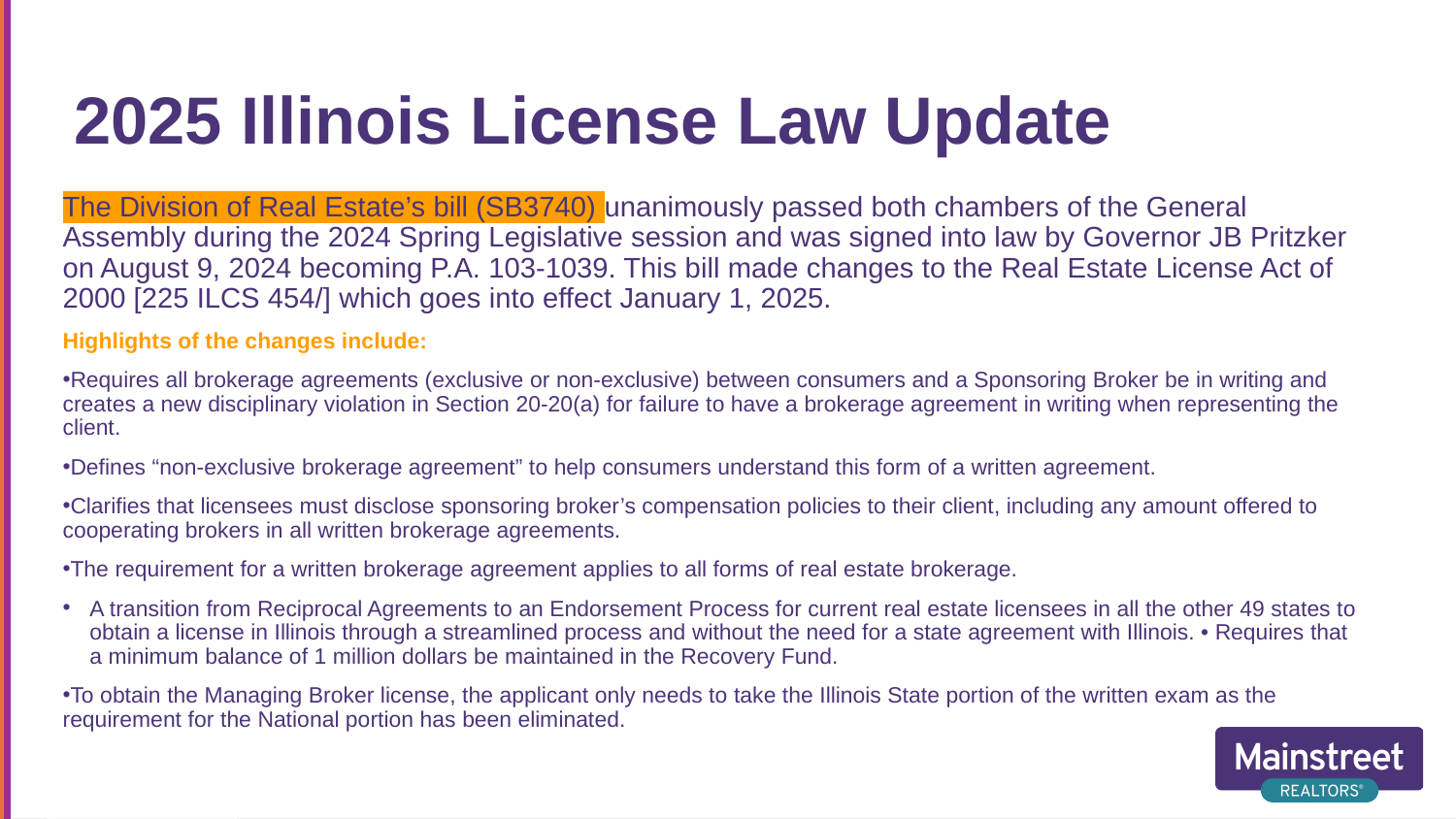

# 2025 Illinois License Law Update
The Division of Real Estate’s bill (SB3740) unanimously passed both chambers of the General Assembly during the 2024 Spring Legislative session and was signed into law by Governor JB Pritzker on August 9, 2024 becoming P.A. 103-1039. This bill made changes to the Real Estate License Act of 2000 [225 ILCS 454/] which goes into effect January 1, 2025.
Highlights of the changes include:
Requires all brokerage agreements (exclusive or non-exclusive) between consumers and a Sponsoring Broker be in writing and creates a new disciplinary violation in Section 20-20(a) for failure to have a brokerage agreement in writing when representing the client.
Defines “non-exclusive brokerage agreement” to help consumers understand this form of a written agreement.
Clarifies that licensees must disclose sponsoring broker’s compensation policies to their client, including any amount offered to cooperating brokers in all written brokerage agreements.
The requirement for a written brokerage agreement applies to all forms of real estate brokerage.
A transition from Reciprocal Agreements to an Endorsement Process for current real estate licensees in all the other 49 states to obtain a license in Illinois through a streamlined process and without the need for a state agreement with Illinois. • Requires that a minimum balance of 1 million dollars be maintained in the Recovery Fund.
To obtain the Managing Broker license, the applicant only needs to take the Illinois State portion of the written exam as the requirement for the National portion has been eliminated.